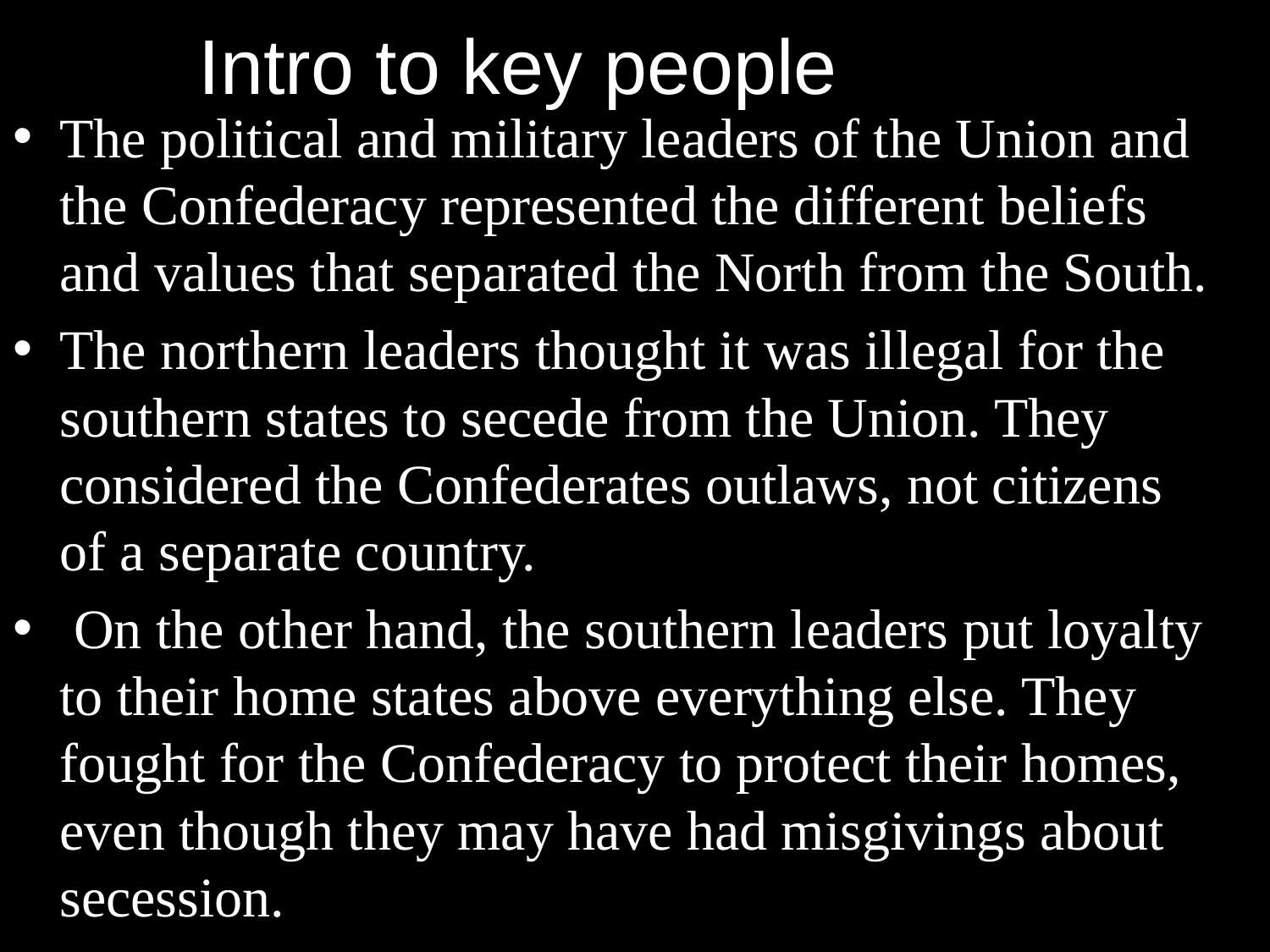

# Intro to key people
The political and military leaders of the Union and the Confederacy represented the different beliefs and values that separated the North from the South.
The northern leaders thought it was illegal for the southern states to secede from the Union. They considered the Confederates outlaws, not citizens of a separate country.
 On the other hand, the southern leaders put loyalty to their home states above everything else. They fought for the Confederacy to protect their homes, even though they may have had misgivings about secession.